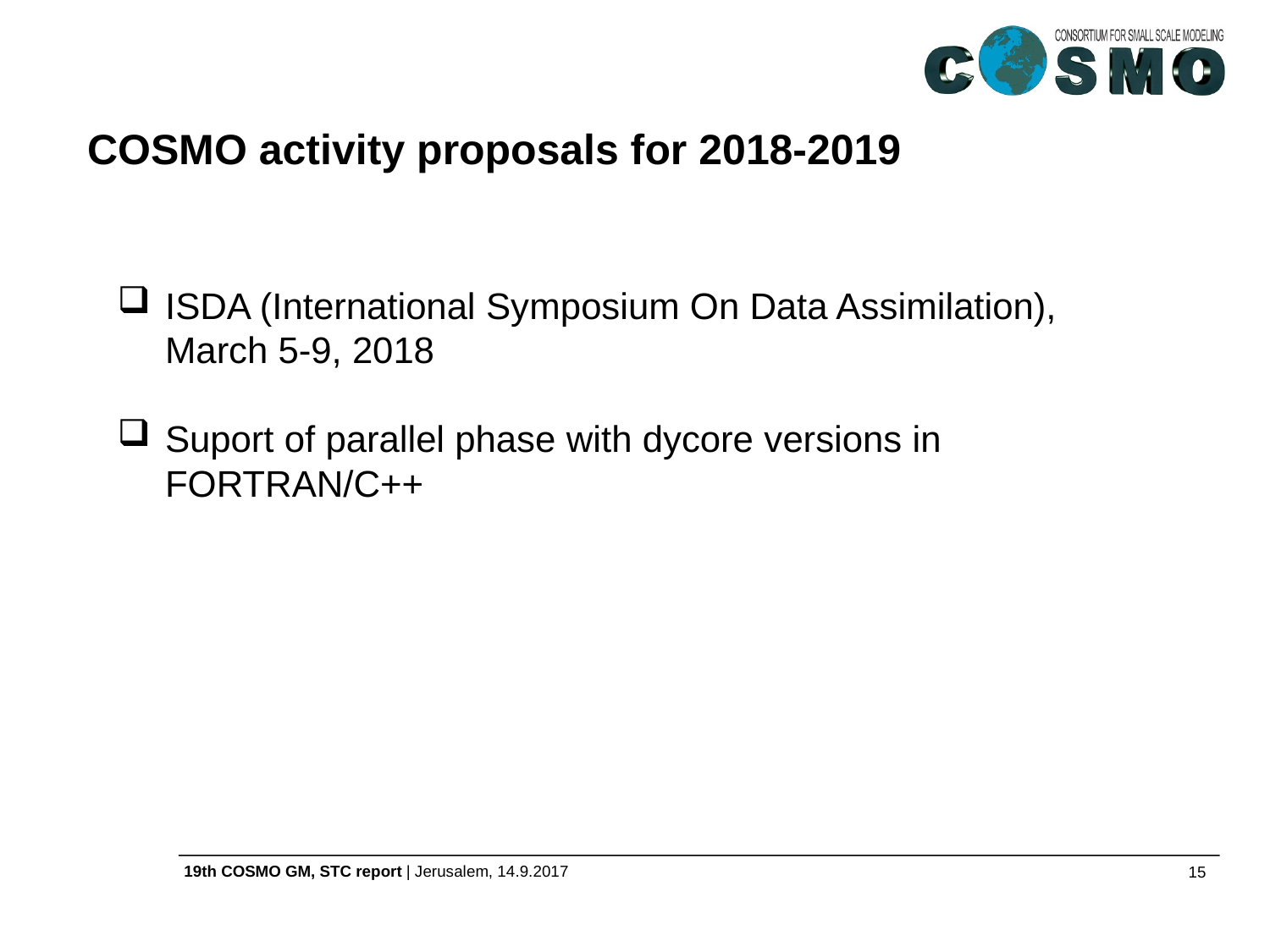

COSMO activity proposals for 2018-2019
ISDA (International Symposium On Data Assimilation), March 5-9, 2018

Suport of parallel phase with dycore versions in FORTRAN/C++